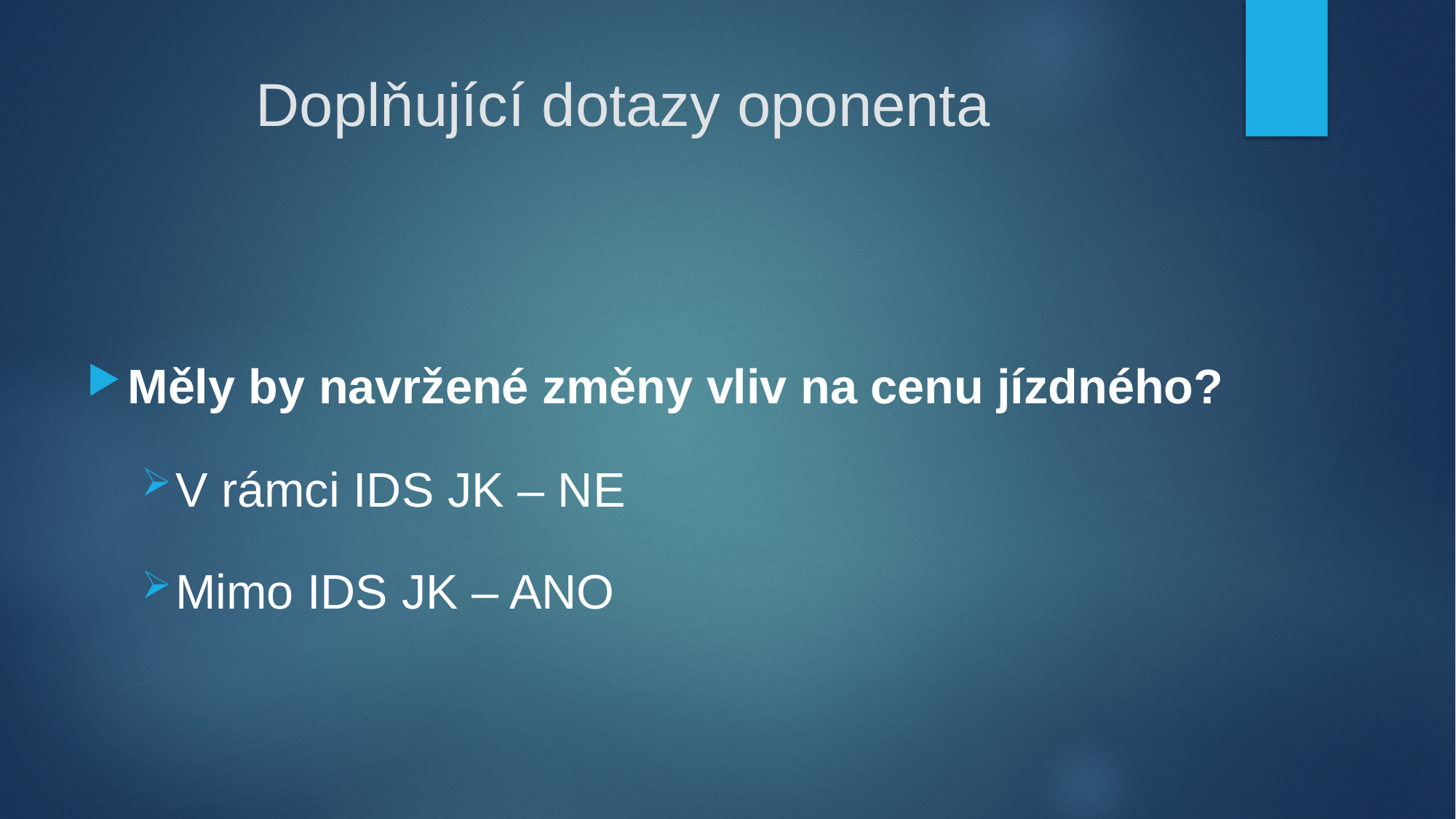

# Doplňující dotazy oponenta
Měly by navržené změny vliv na cenu jízdného?
V rámci IDS JK – NE
Mimo IDS JK – ANO